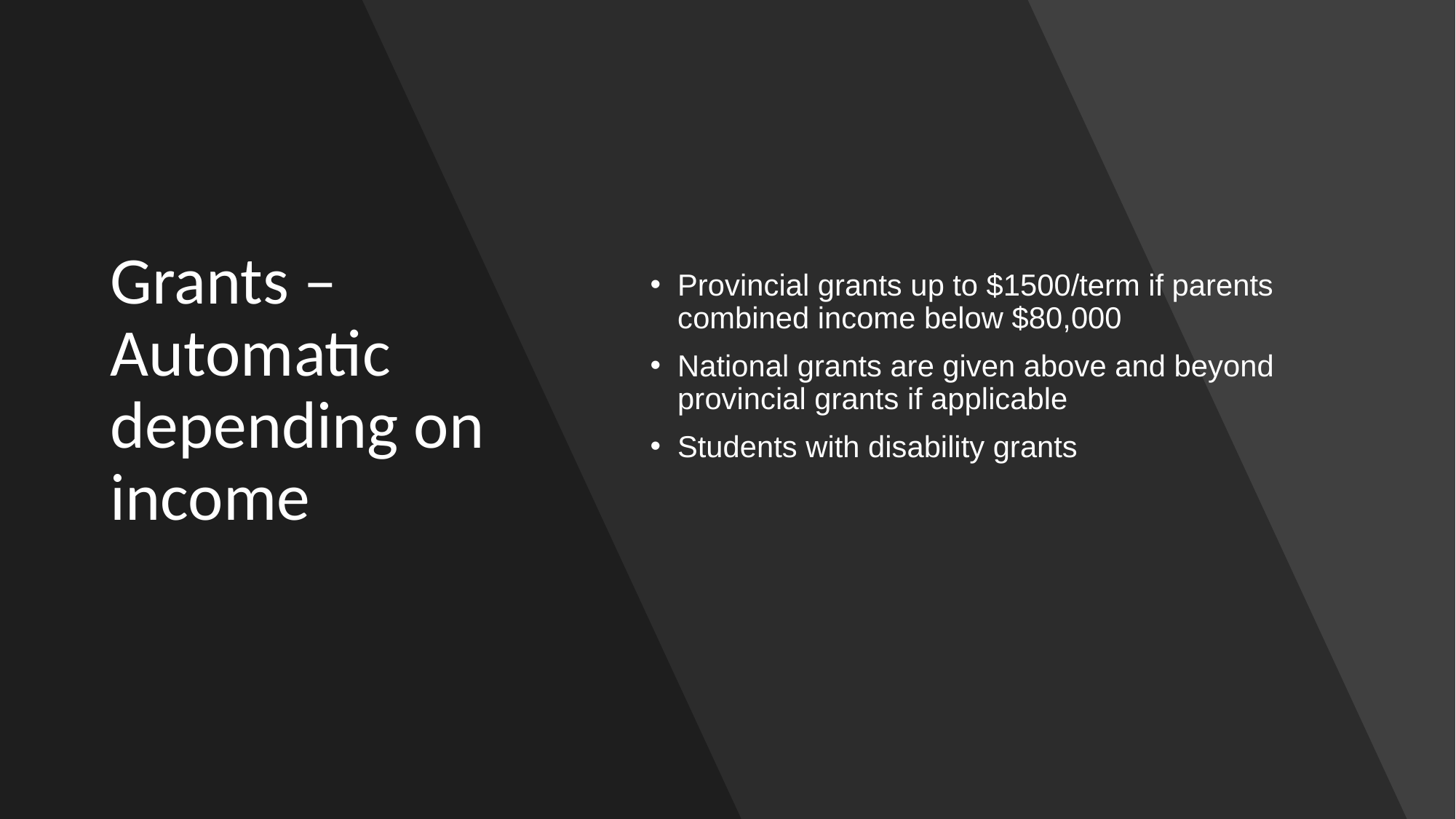

# Grants – Automatic depending on income
Provincial grants up to $1500/term if parents combined income below $80,000
National grants are given above and beyond provincial grants if applicable
Students with disability grants